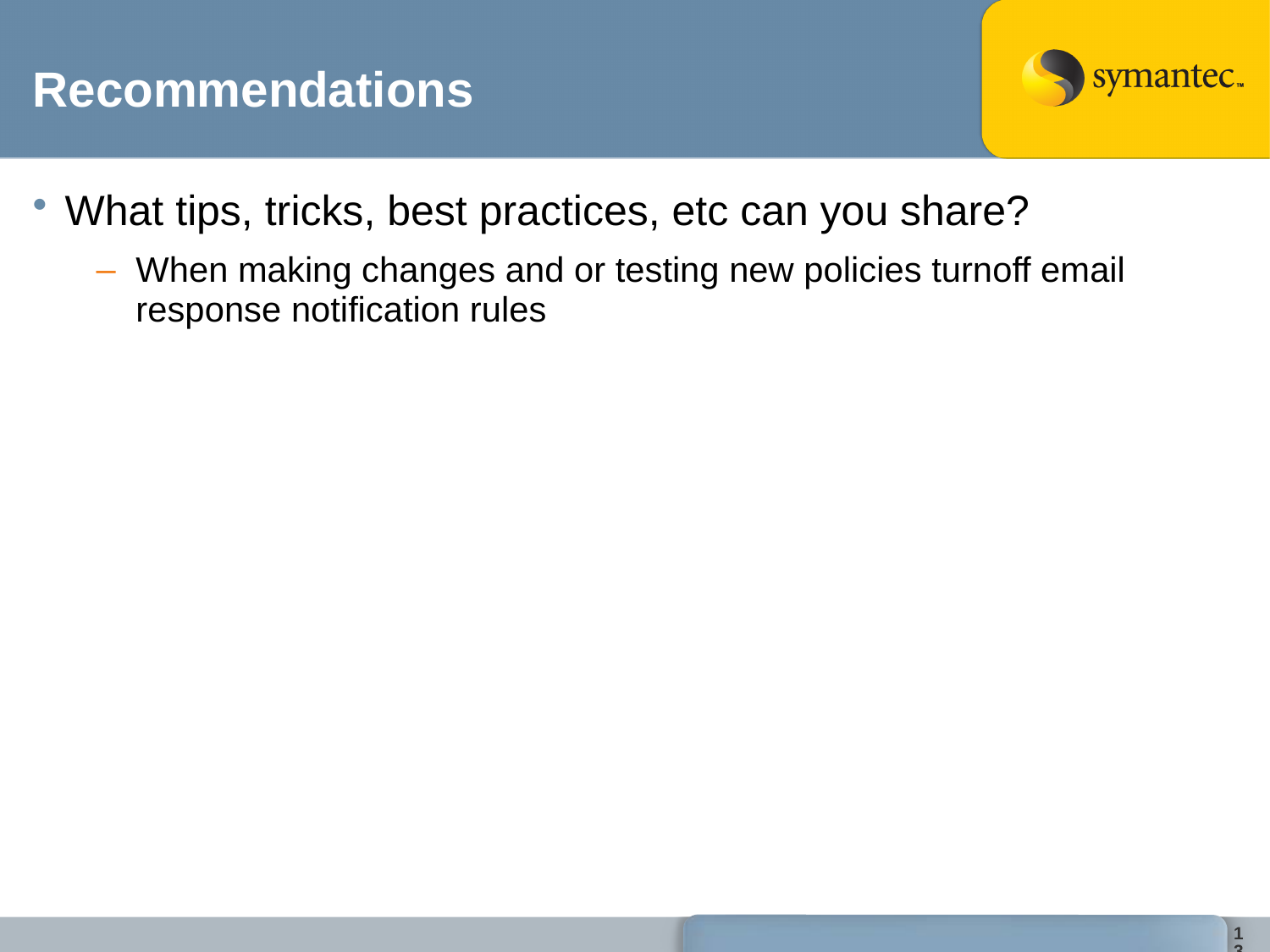

# Recommendations
What tips, tricks, best practices, etc can you share?
When making changes and or testing new policies turnoff email response notification rules

13